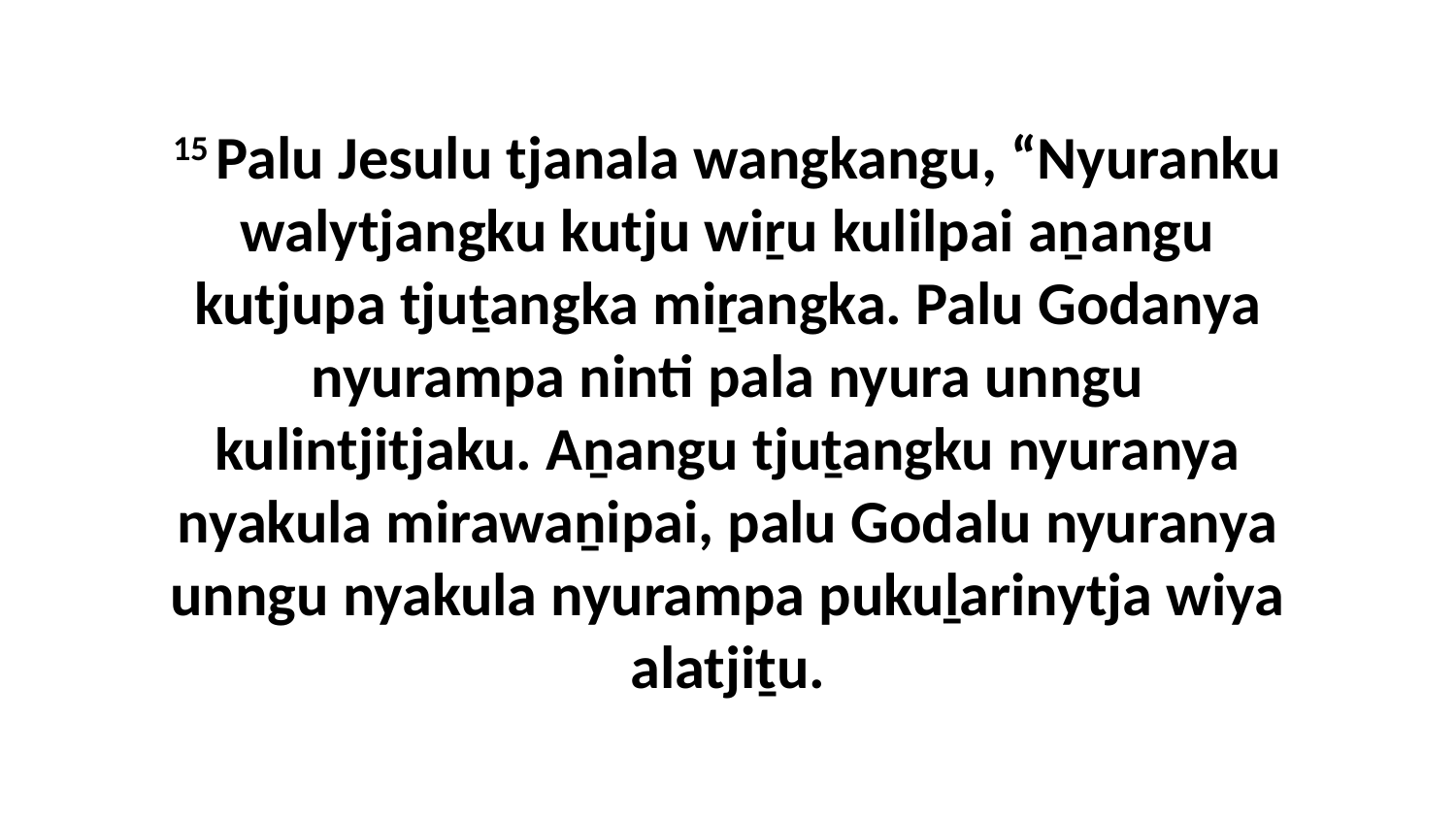

15 Palu Jesulu tjanala wangkangu, “Nyuranku walytjangku kutju wiṟu kulilpai aṉangu kutjupa tjuṯangka miṟangka. Palu Godanya nyurampa ninti pala nyura unngu kulintjitjaku. Aṉangu tjuṯangku nyuranya nyakula mirawaṉipai, palu Godalu nyuranya unngu nyakula nyurampa pukuḻarinytja wiya alatjiṯu.